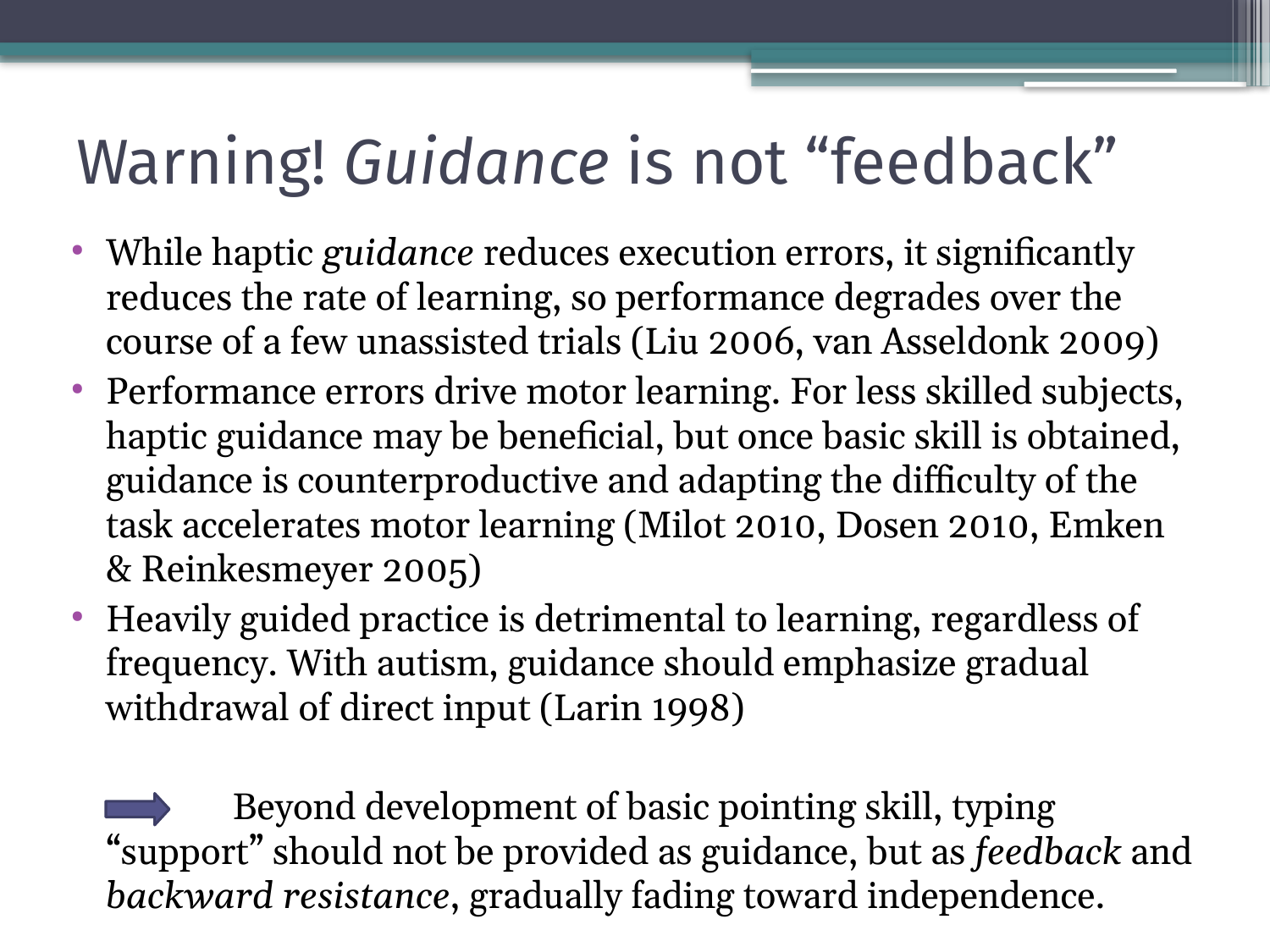

# Warning! Guidance is not “feedback”
While haptic guidance reduces execution errors, it significantly reduces the rate of learning, so performance degrades over the course of a few unassisted trials (Liu 2006, van Asseldonk 2009)
Performance errors drive motor learning. For less skilled subjects, haptic guidance may be beneficial, but once basic skill is obtained, guidance is counterproductive and adapting the difficulty of the task accelerates motor learning (Milot 2010, Dosen 2010, Emken & Reinkesmeyer 2005)
Heavily guided practice is detrimental to learning, regardless of frequency. With autism, guidance should emphasize gradual withdrawal of direct input (Larin 1998)

   		Beyond development of basic pointing skill, typing “support” should not be provided as guidance, but as feedback and backward resistance, gradually fading toward independence.